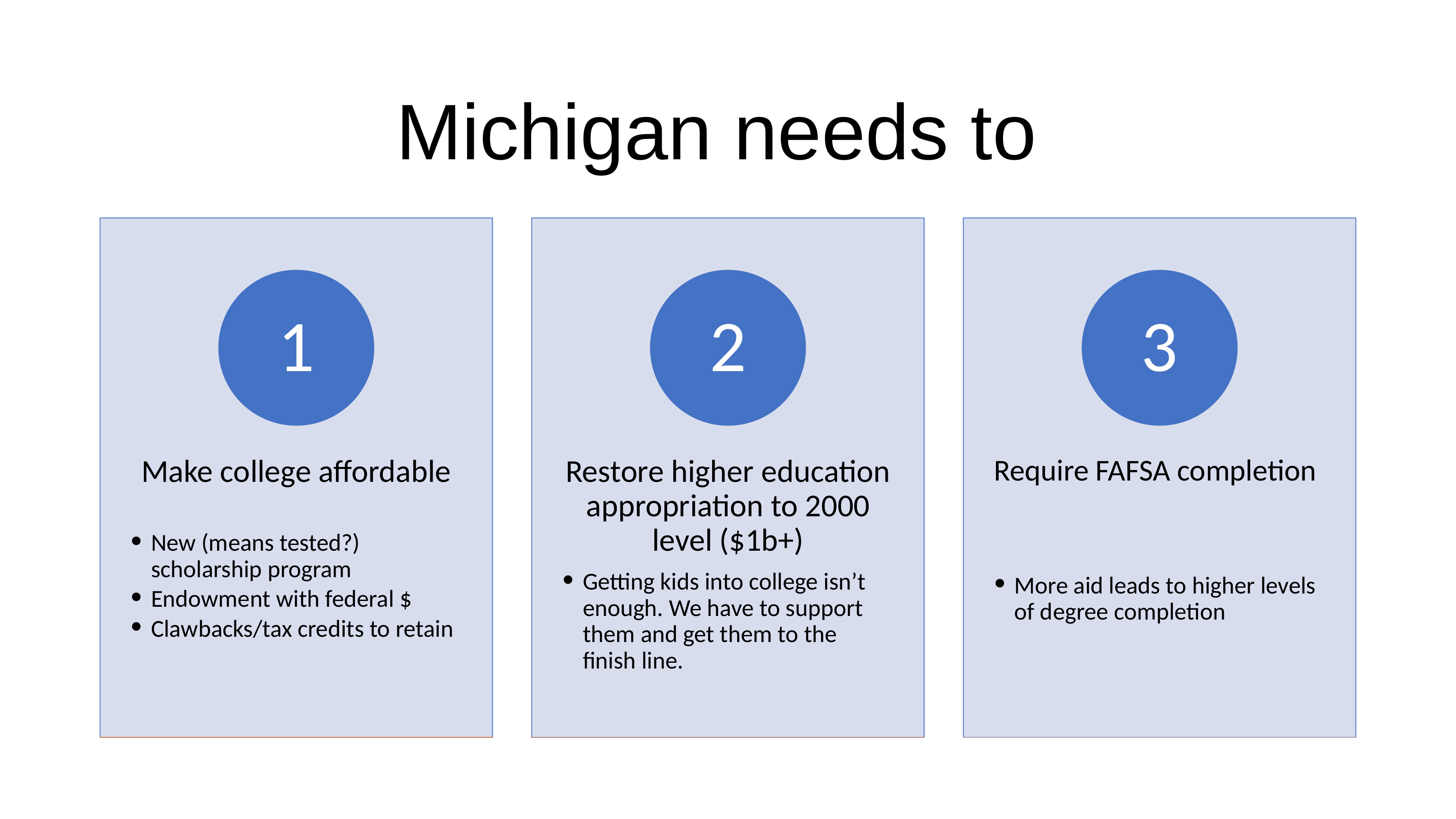

# Michigan needs to

1
2
3
Make college affordable

New (means tested?) scholarship program
Endowment with federal $
Clawbacks/tax credits to retain
Restore higher education appropriation to 2000 level ($1b+)
Getting kids into college isn’t enough. We have to support them and get them to the finish line.
Require FAFSA completion

More aid leads to higher levels of degree completion